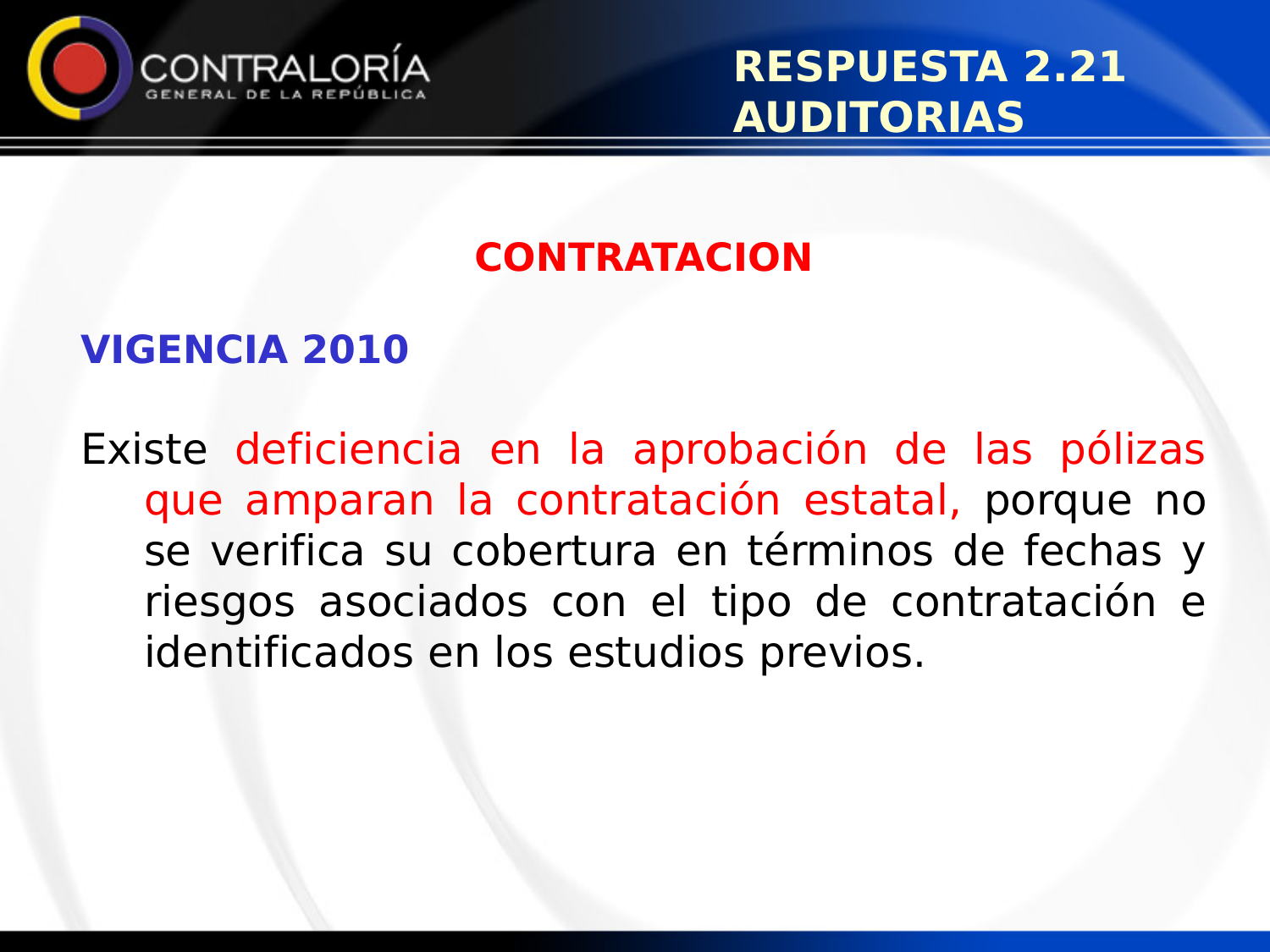

RESPUESTA 2.21 AUDITORIAS
CONTRATACION

VIGENCIA 2010

Existe deficiencia en la aprobación de las pólizas que amparan la contratación estatal, porque no se verifica su cobertura en términos de fechas y riesgos asociados con el tipo de contratación e identificados en los estudios previos.